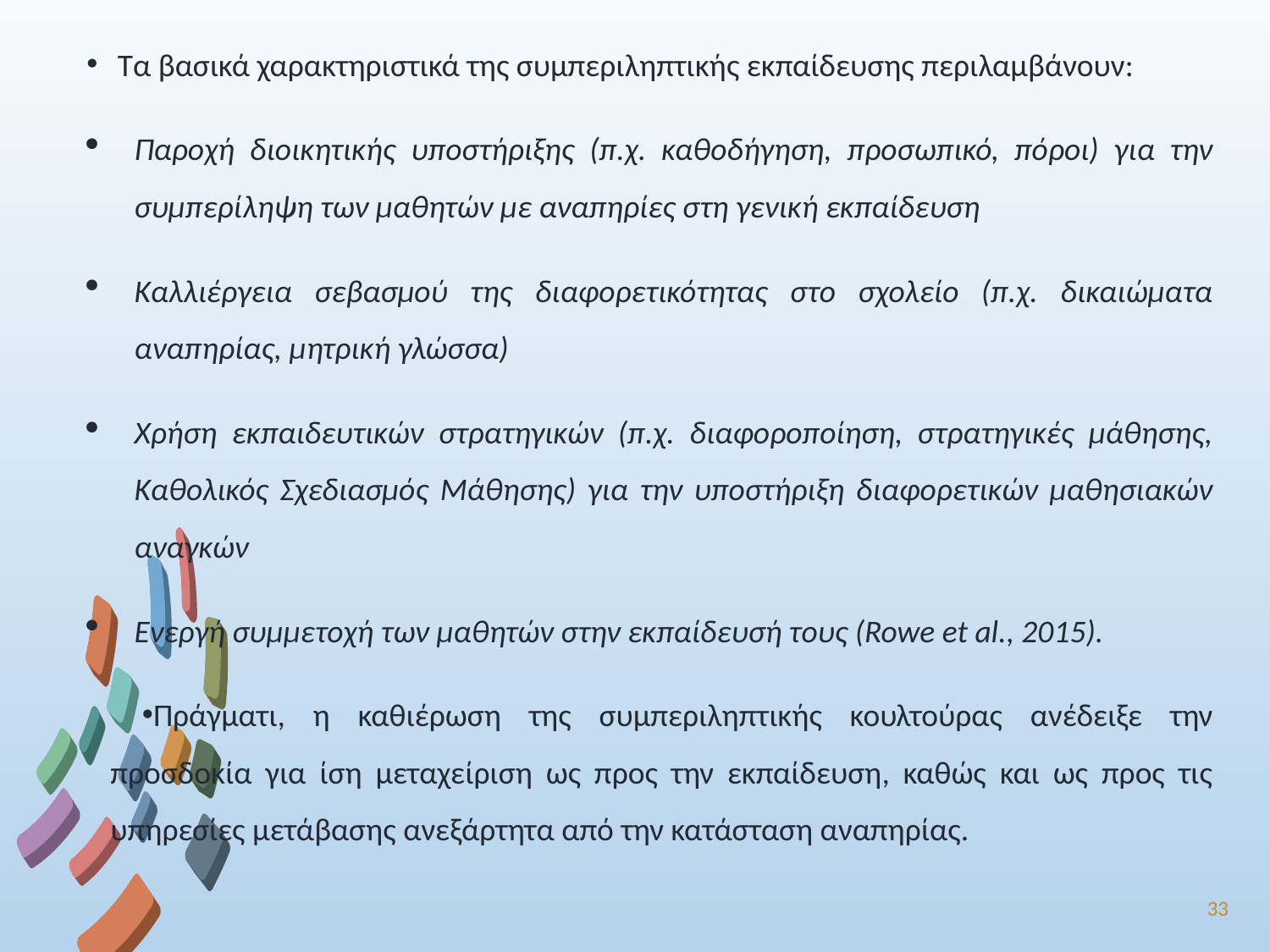

Τα βασικά χαρακτηριστικά της συμπεριληπτικής εκπαίδευσης περιλαμβάνουν:
Παροχή διοικητικής υποστήριξης (π.χ. καθοδήγηση, προσωπικό, πόροι) για την συμπερίληψη των μαθητών με αναπηρίες στη γενική εκπαίδευση
Καλλιέργεια σεβασμού της διαφορετικότητας στο σχολείο (π.χ. δικαιώματα αναπηρίας, μητρική γλώσσα)
Χρήση εκπαιδευτικών στρατηγικών (π.χ. διαφοροποίηση, στρατηγικές μάθησης, Καθολικός Σχεδιασμός Μάθησης) για την υποστήριξη διαφορετικών μαθησιακών αναγκών
Ενεργή συμμετοχή των μαθητών στην εκπαίδευσή τους (Rowe et al., 2015).
Πράγματι, η καθιέρωση της συμπεριληπτικής κουλτούρας ανέδειξε την προσδοκία για ίση μεταχείριση ως προς την εκπαίδευση, καθώς και ως προς τις υπηρεσίες μετάβασης ανεξάρτητα από την κατάσταση αναπηρίας.

33